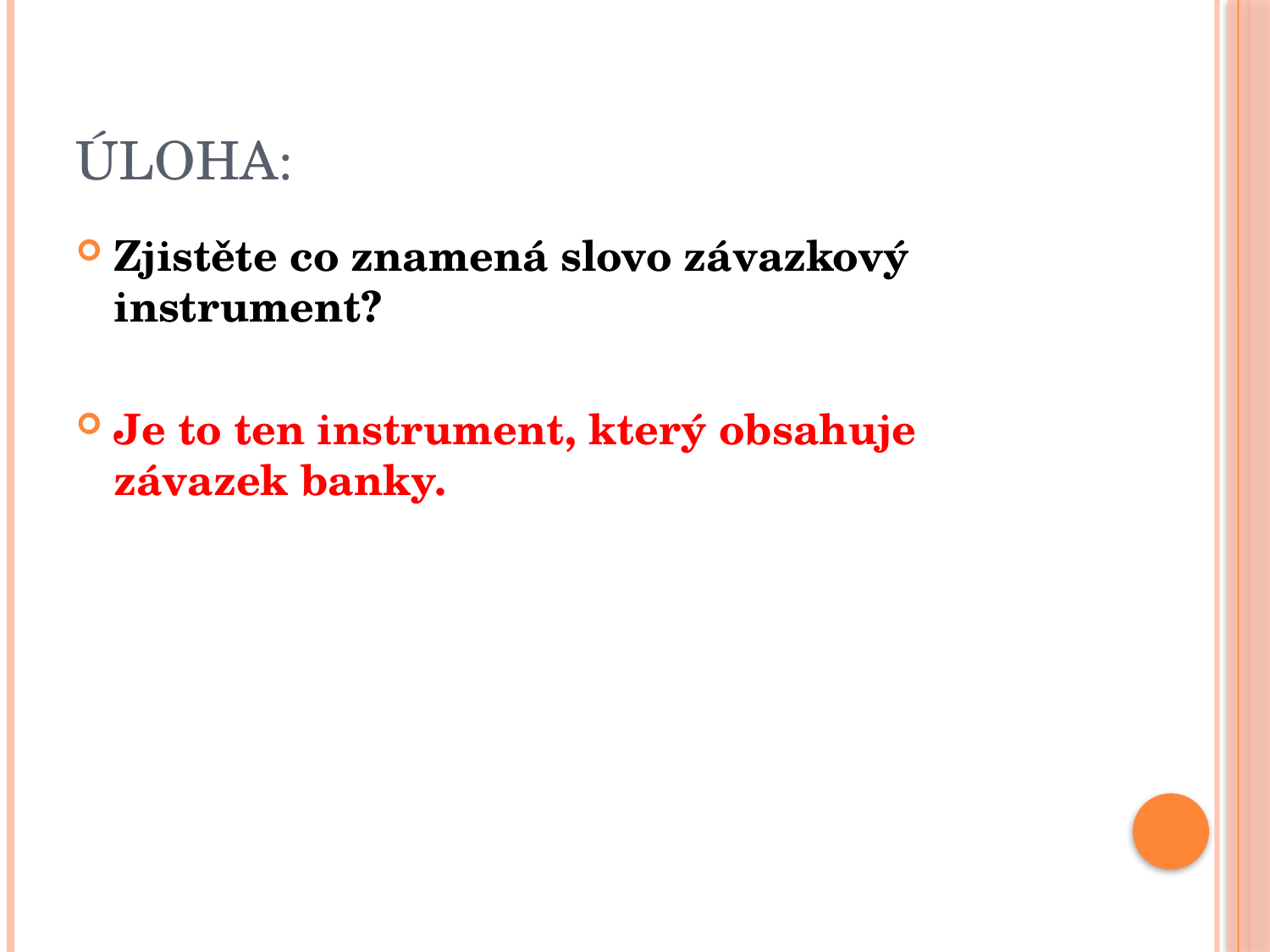

# Úloha:
Zjistěte co znamená slovo závazkový instrument?

Je to ten instrument, který obsahuje závazek banky.